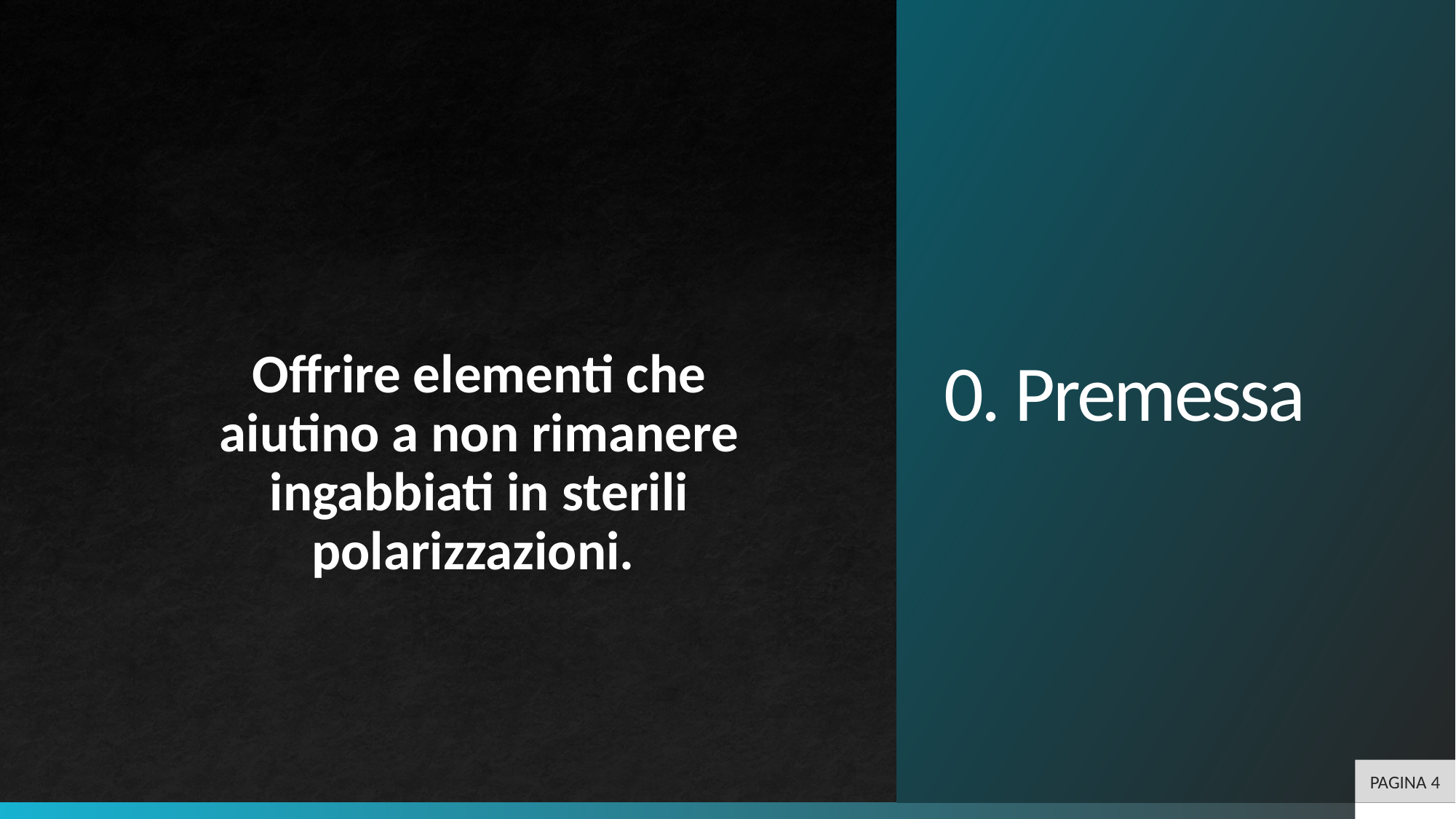

# 0. Premessa

Offrire elementi che aiutino a non rimanere ingabbiati in sterili polarizzazioni.
PAGINA 4